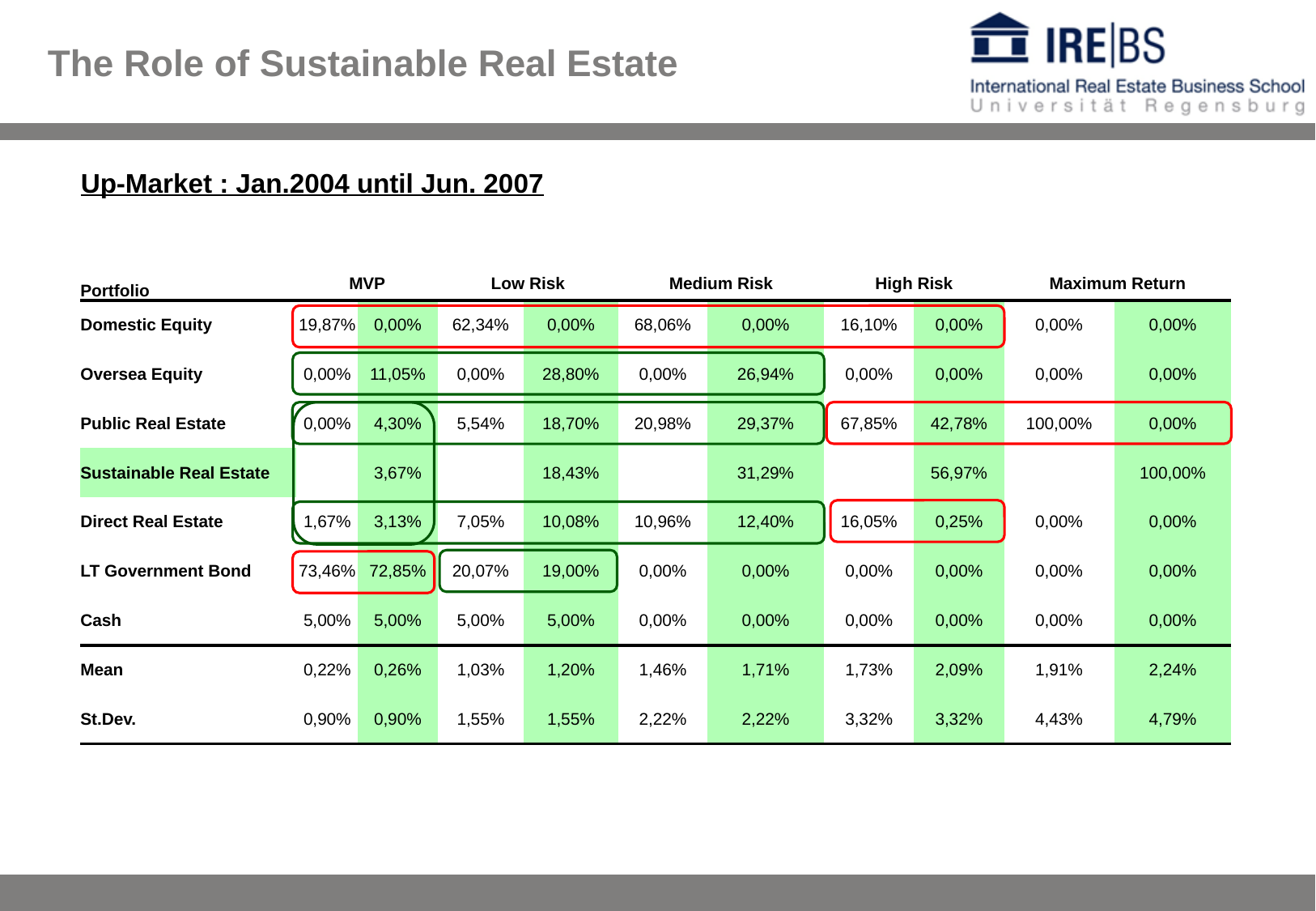

The Role of Sustainable Real Estate

Up-Market : Jan.2004 until Jun. 2007

| Portfolio | MVP |  | Low Risk |  | Medium Risk |  | High Risk |  | Maximum Return |  |
| --- | --- | --- | --- | --- | --- | --- | --- | --- | --- | --- |
| Domestic Equity | 19,87% | 0,00% | 62,34% | 0,00% | 68,06% | 0,00% | 16,10% | 0,00% | 0,00% | 0,00% |
| Oversea Equity | 0,00% | 11,05% | 0,00% | 28,80% | 0,00% | 26,94% | 0,00% | 0,00% | 0,00% | 0,00% |
| Public Real Estate | 0,00% | 4,30% | 5,54% | 18,70% | 20,98% | 29,37% | 67,85% | 42,78% | 100,00% | 0,00% |
| Sustainable Real Estate |  | 3,67% |  | 18,43% |  | 31,29% |  | 56,97% |  | 100,00% |
| Direct Real Estate | 1,67% | 3,13% | 7,05% | 10,08% | 10,96% | 12,40% | 16,05% | 0,25% | 0,00% | 0,00% |
| LT Government Bond | 73,46% | 72,85% | 20,07% | 19,00% | 0,00% | 0,00% | 0,00% | 0,00% | 0,00% | 0,00% |
| Cash | 5,00% | 5,00% | 5,00% | 5,00% | 0,00% | 0,00% | 0,00% | 0,00% | 0,00% | 0,00% |
| Mean | 0,22% | 0,26% | 1,03% | 1,20% | 1,46% | 1,71% | 1,73% | 2,09% | 1,91% | 2,24% |
| St.Dev. | 0,90% | 0,90% | 1,55% | 1,55% | 2,22% | 2,22% | 3,32% | 3,32% | 4,43% | 4,79% |